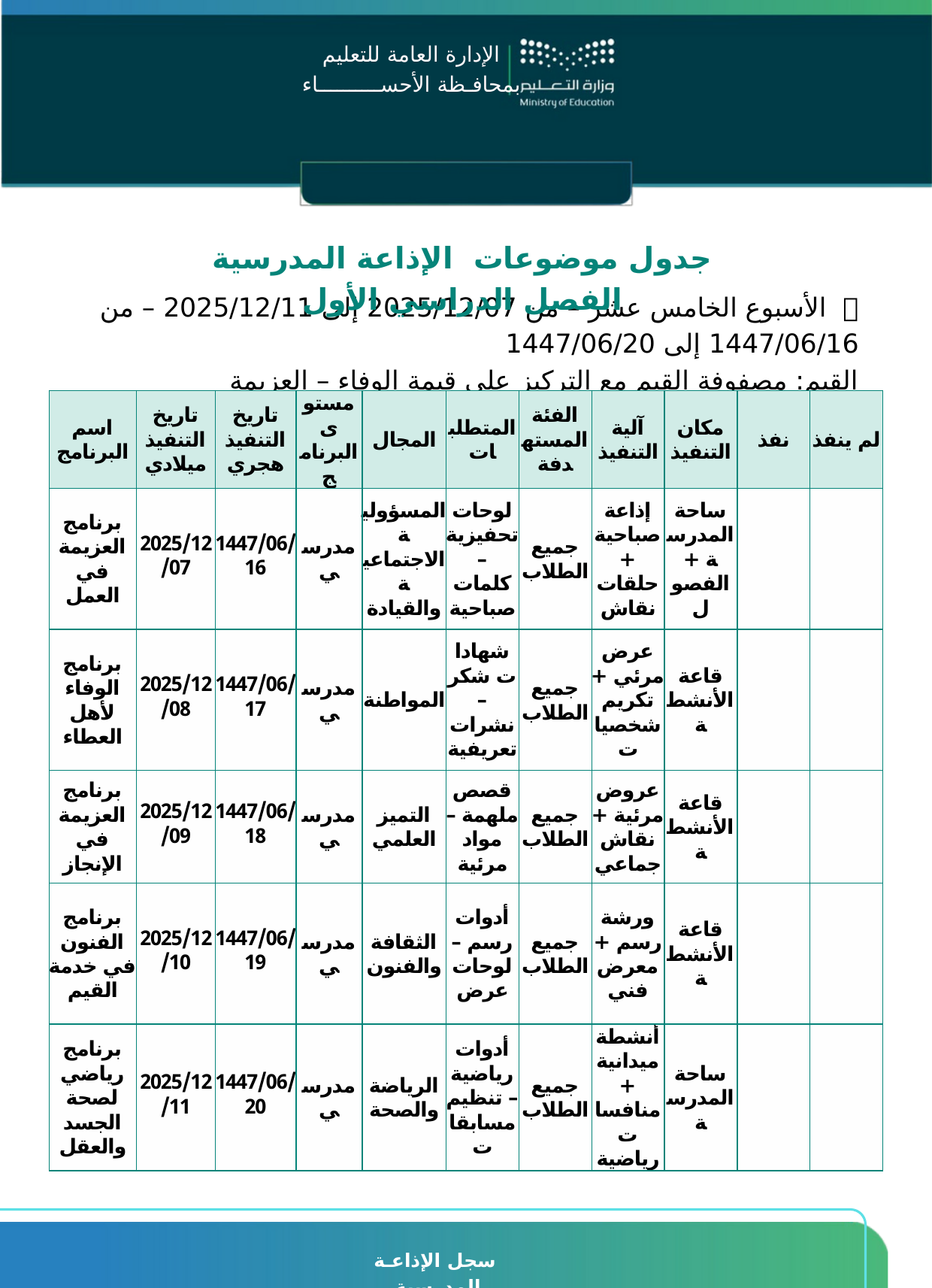

الإدارة العامة للتعليم
بمحافـظة الأحســــــــــاء
الإدارة العامة للتعليم
بمحافـظة الأحســــــــــاء
جدول موضوعات  الإذاعة المدرسية الفصل الدراسي الأول
📅  الأسبوع الخامس عشر – من 2025/12/07 إلى 2025/12/11 – من 1447/06/16 إلى 1447/06/20
القيم: مصفوفة القيم مع التركيز على قيمة الوفاء – العزيمة

| اسم البرنامج | تاريخ التنفيذ ميلادي | تاريخ التنفيذ هجري | مستوى البرنامج | المجال | المتطلبات | الفئة المستهدفة | آلية التنفيذ | مكان التنفيذ | نفذ | لم ينفذ |
| --- | --- | --- | --- | --- | --- | --- | --- | --- | --- | --- |
| برنامج العزيمة في العمل | 2025/12/07 | 1447/06/16 | مدرسي | المسؤولية الاجتماعية والقيادة | لوحات تحفيزية – كلمات صباحية | جميع الطلاب | إذاعة صباحية + حلقات نقاش | ساحة المدرسة + الفصول |  |  |
| برنامج الوفاء لأهل العطاء | 2025/12/08 | 1447/06/17 | مدرسي | المواطنة | شهادات شكر – نشرات تعريفية | جميع الطلاب | عرض مرئي + تكريم شخصيات | قاعة الأنشطة |  |  |
| برنامج العزيمة في الإنجاز | 2025/12/09 | 1447/06/18 | مدرسي | التميز العلمي | قصص ملهمة – مواد مرئية | جميع الطلاب | عروض مرئية + نقاش جماعي | قاعة الأنشطة |  |  |
| برنامج الفنون في خدمة القيم | 2025/12/10 | 1447/06/19 | مدرسي | الثقافة والفنون | أدوات رسم – لوحات عرض | جميع الطلاب | ورشة رسم + معرض فني | قاعة الأنشطة |  |  |
| برنامج رياضي لصحة الجسد والعقل | 2025/12/11 | 1447/06/20 | مدرسي | الرياضة والصحة | أدوات رياضية – تنظيم مسابقات | جميع الطلاب | أنشطة ميدانية + منافسات رياضية | ساحة المدرسة |  |  |

سجل الإذاعـة المدرسية